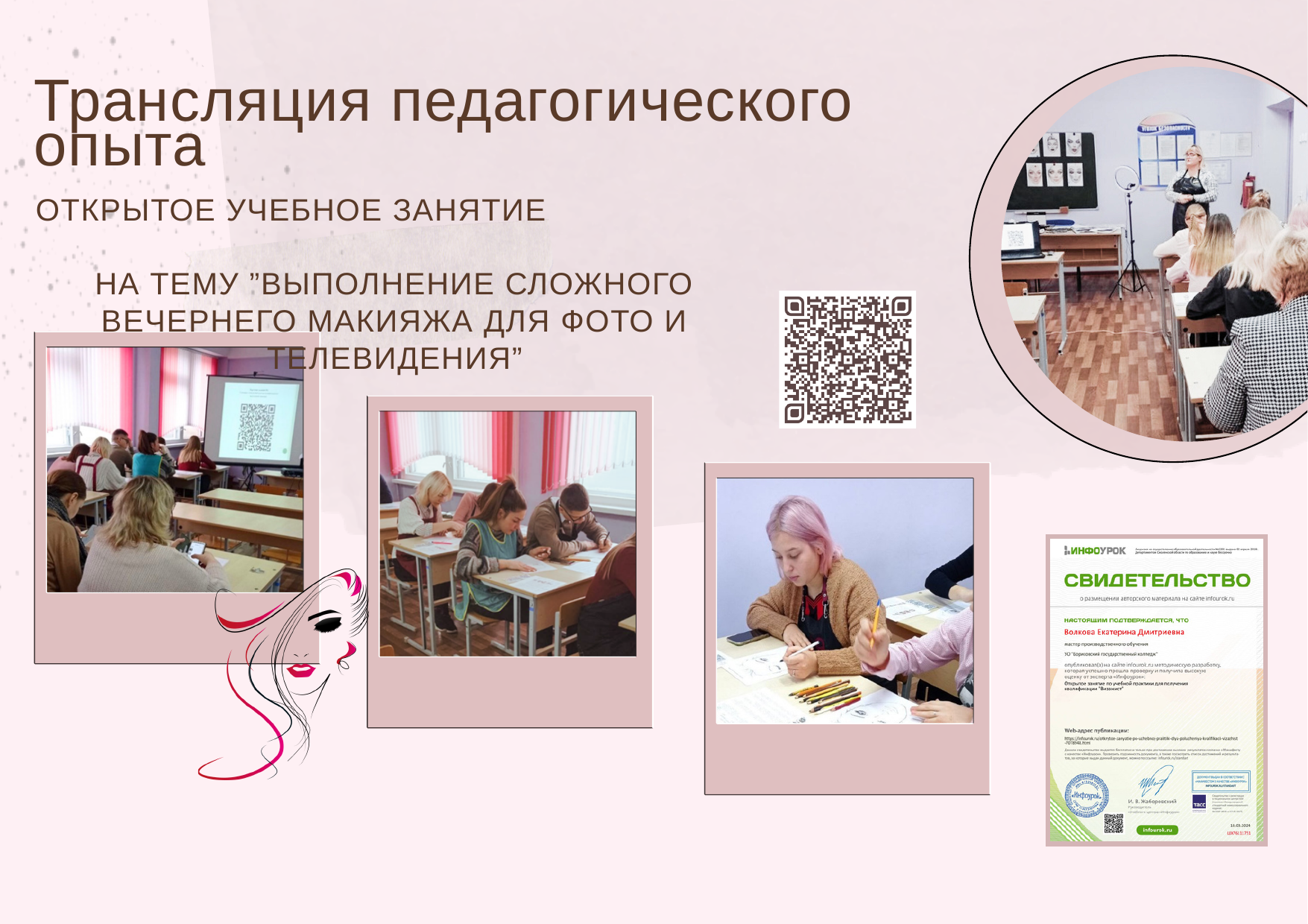

Трансляция педагогического опыта
ОТКРЫТОЕ УЧЕБНОЕ ЗАНЯТИЕ
НА ТЕМУ ”ВЫПОЛНЕНИЕ СЛОЖНОГО ВЕЧЕРНЕГО МАКИЯЖА ДЛЯ ФОТО И ТЕЛЕВИДЕНИЯ”